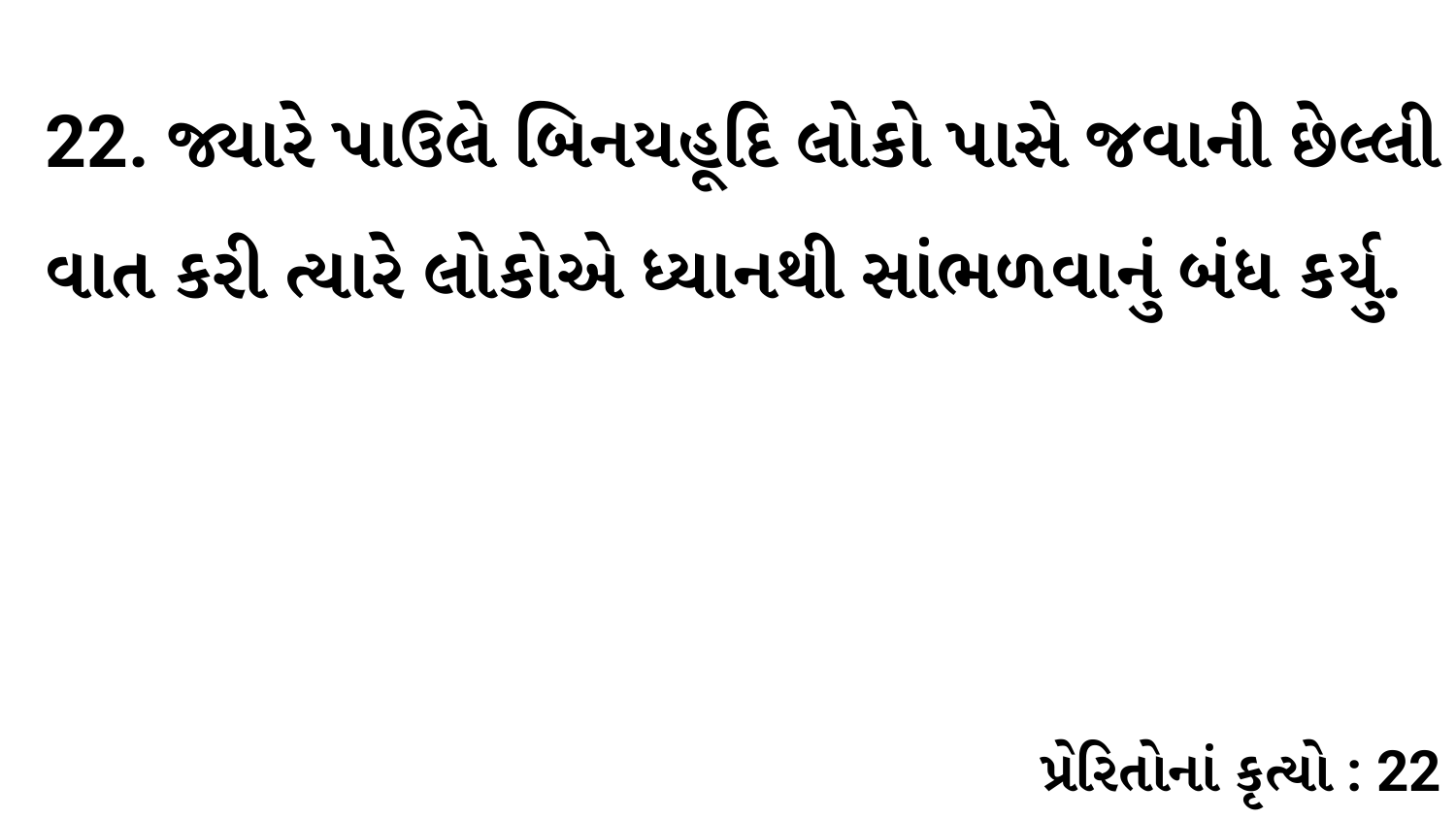

22. જ્યારે પાઉલે બિનયહૂદિ લોકો પાસે જવાની છેલ્લી વાત કરી ત્યારે લોકોએ ધ્યાનથી સાંભળવાનું બંધ કર્યુ.
પ્રેરિતોનાં કૃત્યો : 22